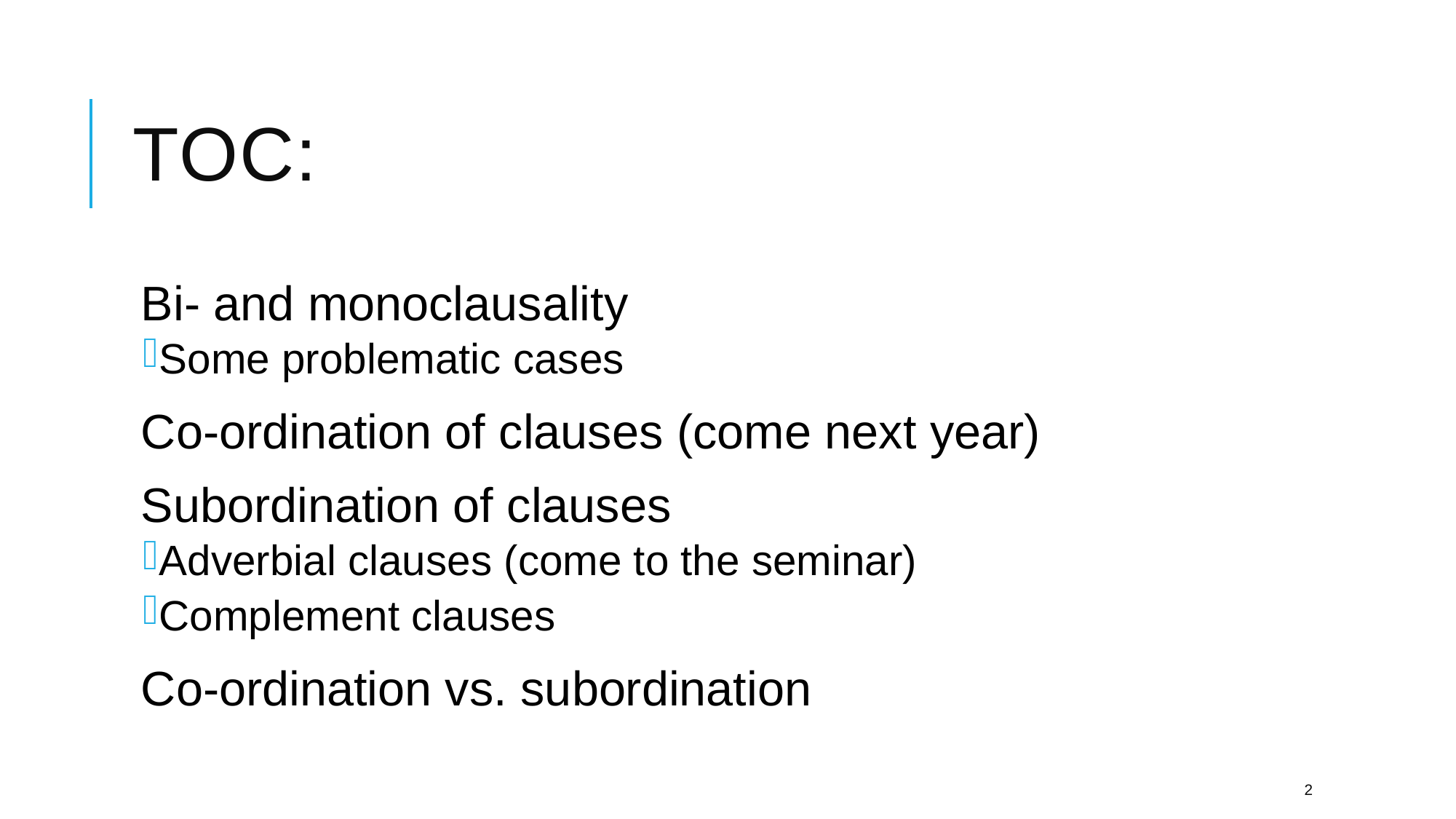

# TOC:
Bi- and monoclausality
Some problematic cases
Co-ordination of clauses (come next year)
Subordination of clauses
Adverbial clauses (come to the seminar)
Complement clauses
Co-ordination vs. subordination

2